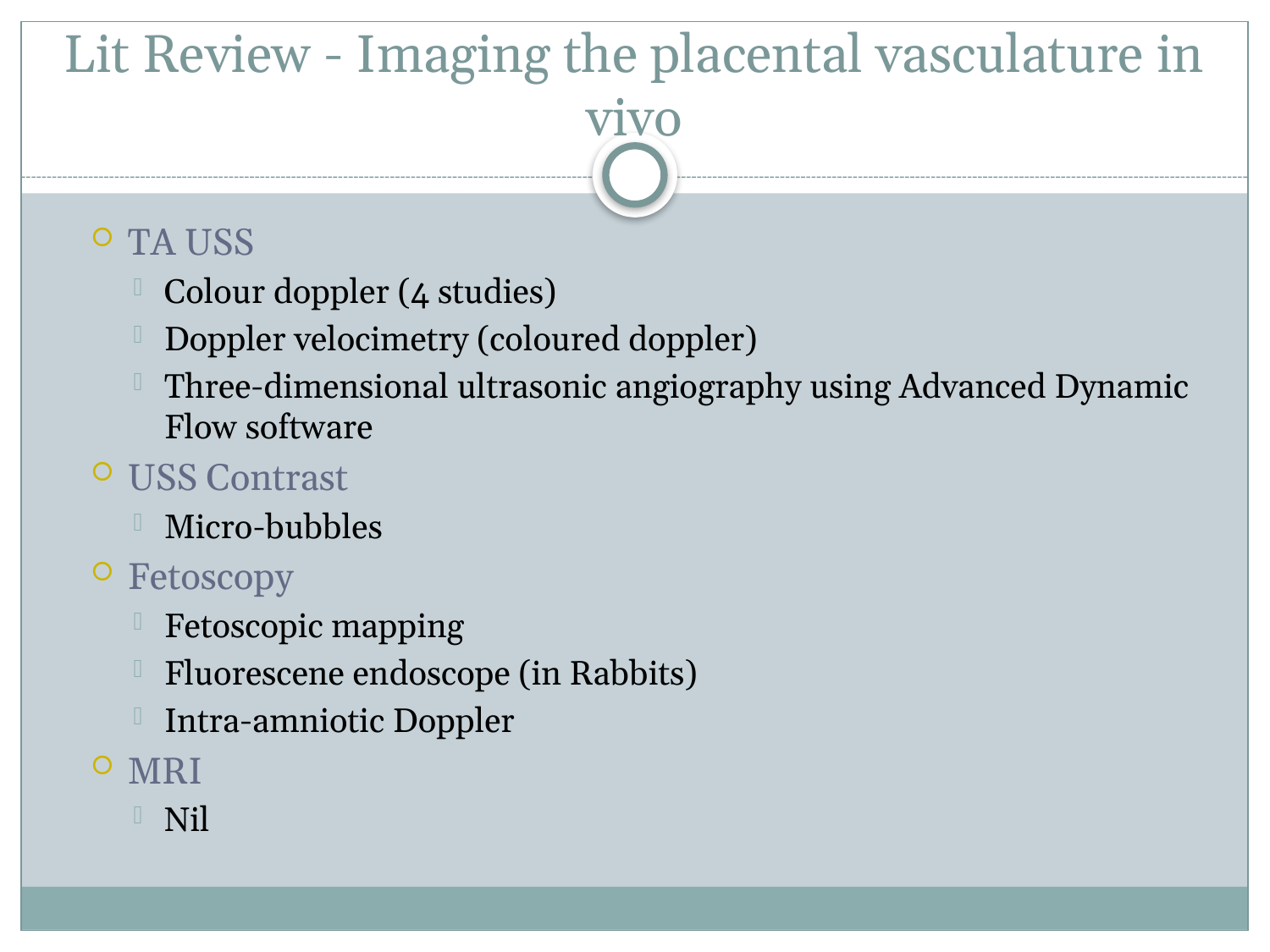

# Lit Review - Imaging the placental vasculature in vivo
TA USS
Colour doppler (4 studies)
Doppler velocimetry (coloured doppler)
Three-dimensional ultrasonic angiography using Advanced Dynamic Flow software
USS Contrast
Micro-bubbles
Fetoscopy
Fetoscopic mapping
Fluorescene endoscope (in Rabbits)
Intra-amniotic Doppler
MRI
Nil